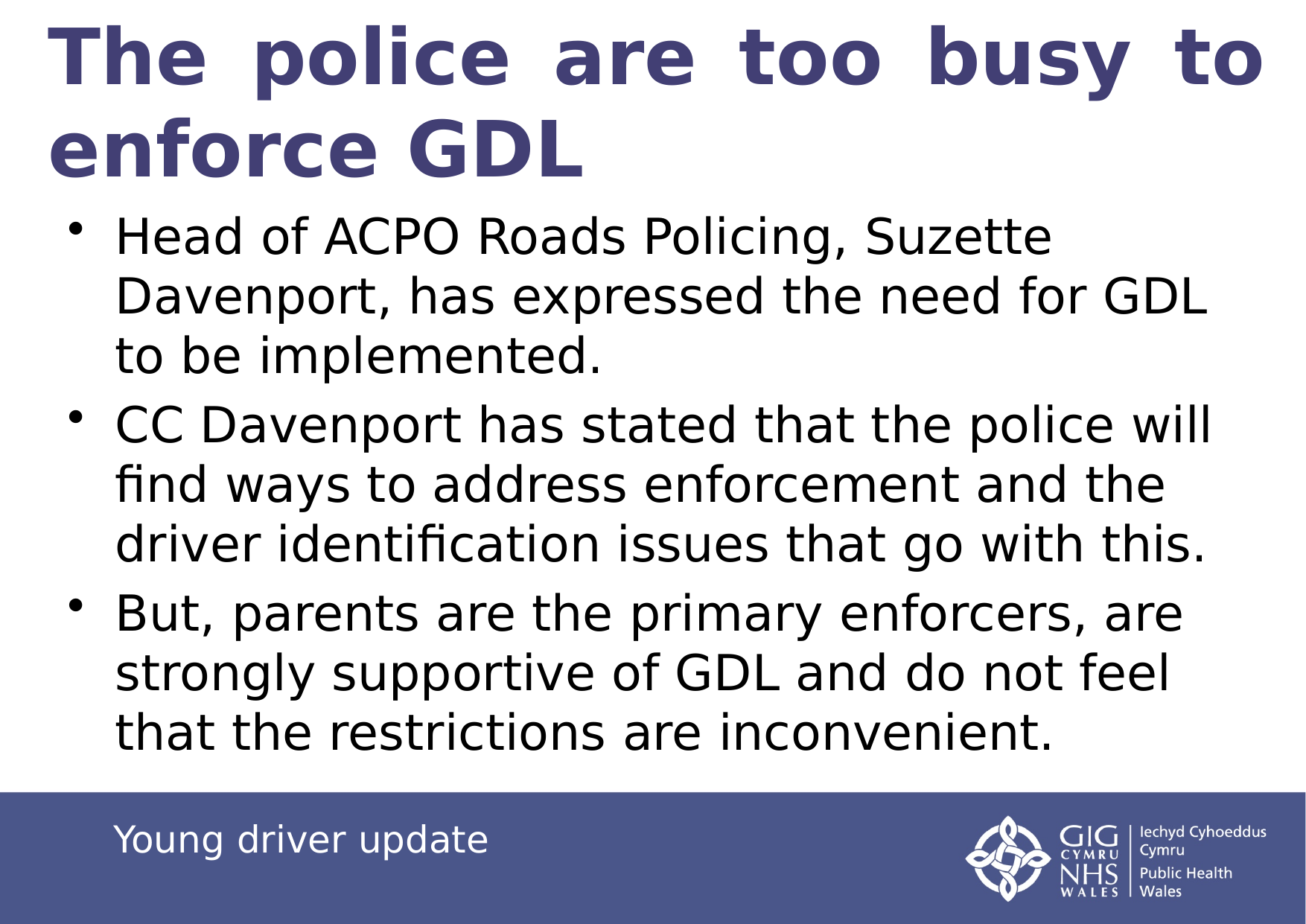

# The police are too busy to enforce GDL
Head of ACPO Roads Policing, Suzette Davenport, has expressed the need for GDL to be implemented.
CC Davenport has stated that the police will find ways to address enforcement and the driver identification issues that go with this.
But, parents are the primary enforcers, are strongly supportive of GDL and do not feel that the restrictions are inconvenient.

Young driver update